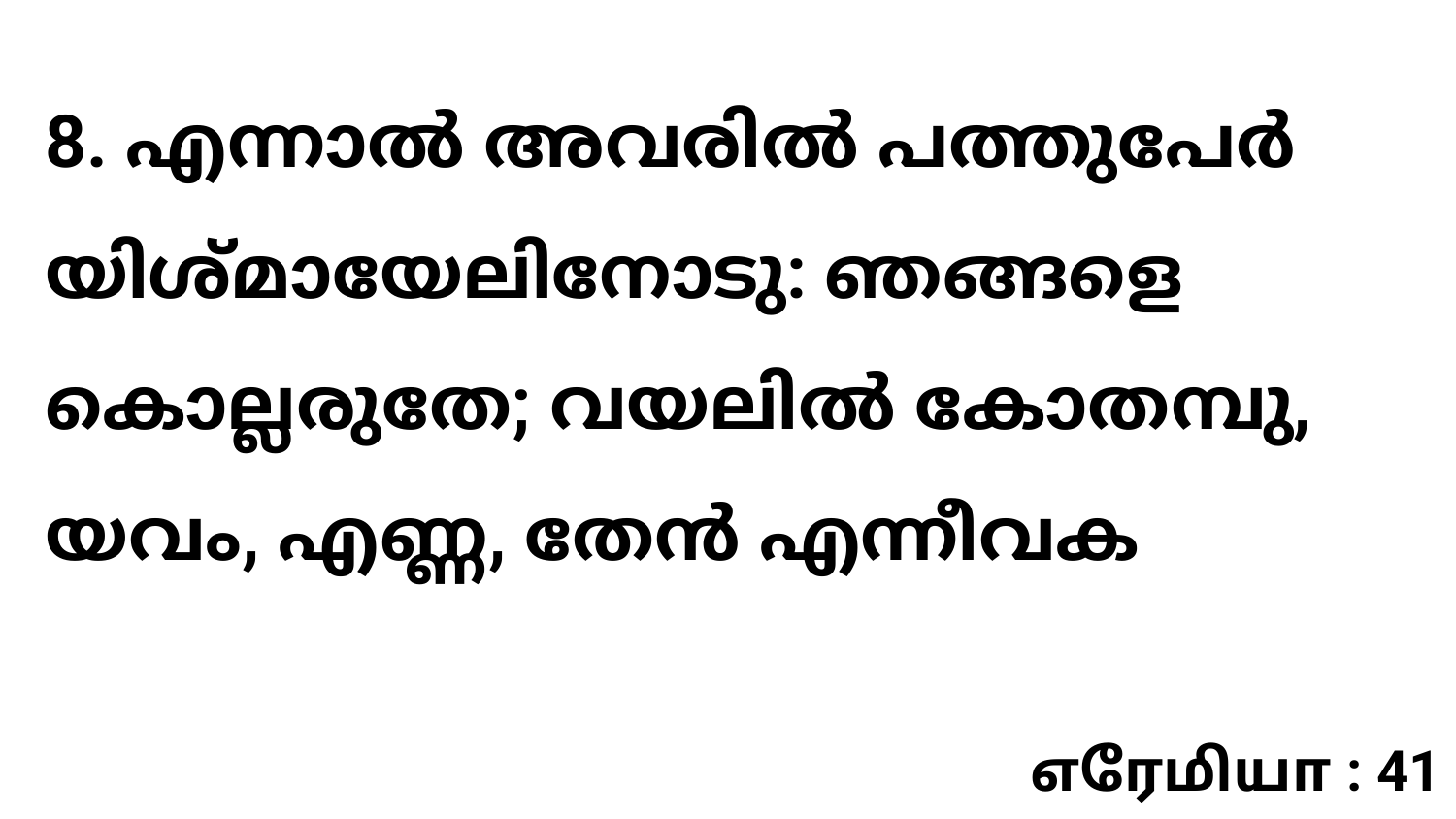

8. എന്നാൽ അവരിൽ പത്തുപേർ യിശ്മായേലിനോടു: ഞങ്ങളെ കൊല്ലരുതേ; വയലിൽ കോതമ്പു, യവം, എണ്ണ, തേൻ എന്നീവക
எரேமியா : 41